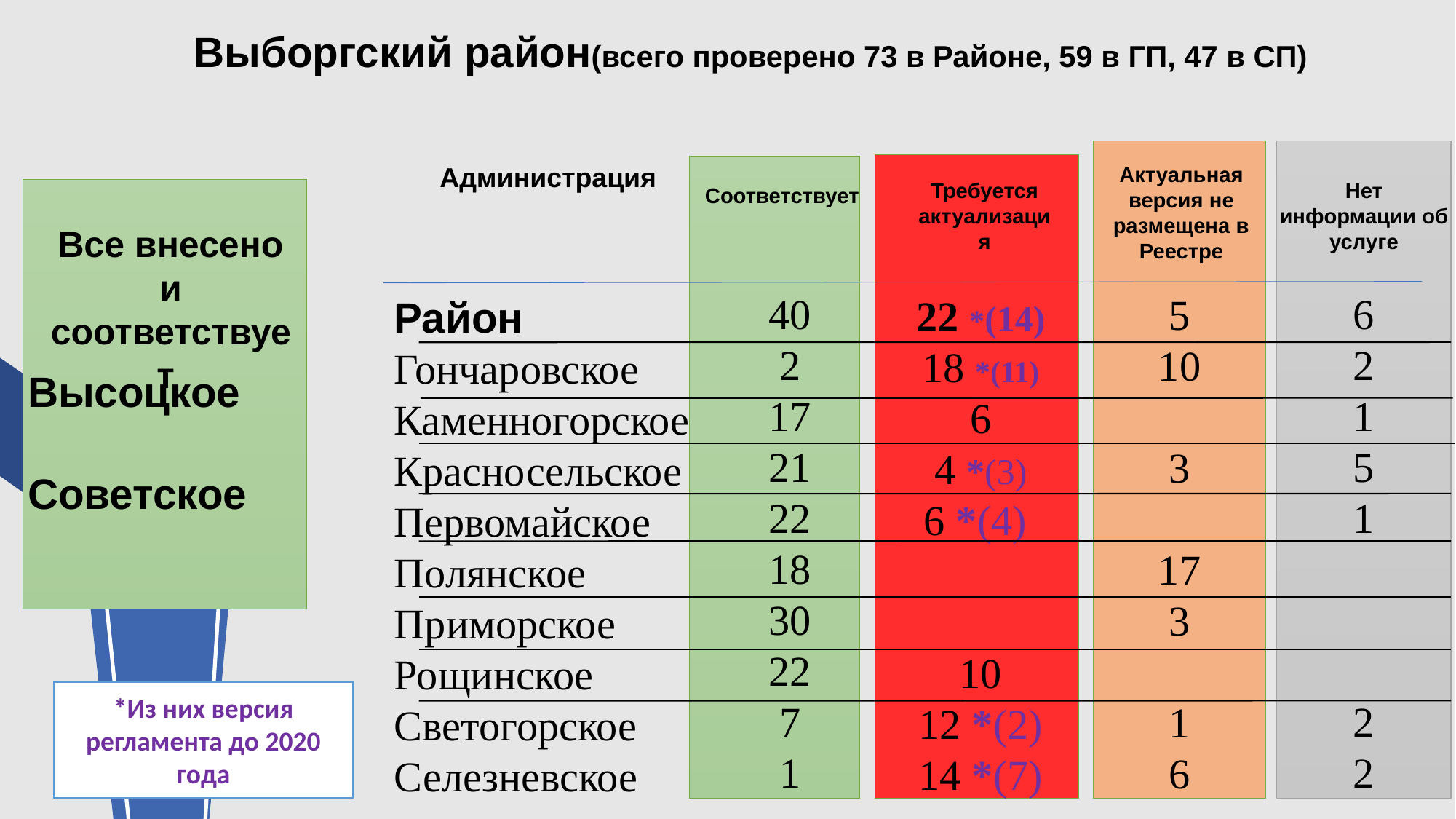

Выборгский район(всего проверено 73 в Районе, 59 в ГП, 47 в СП)

Администрация

Актуальная версия не размещена в Реестре
Требуется актуализация
Нет информации об услуге
Соответствует

Все внесено и соответствует

Район
Гончаровское Каменногорское
Красносельское
Первомайское
Полянское
Приморское
Рощинское
Светогорское
Селезневское
40
2
17
21
22
18
30
22
7
1
6
2
1
5
1

2
2
5
10

3

17
3

1
6
22 *(14)
18 *(11)
6
4 *(3)
6 *(4)

10
12 *(2)
14 *(7)
Высоцкое

Советское
*Из них версия регламента до 2020 года